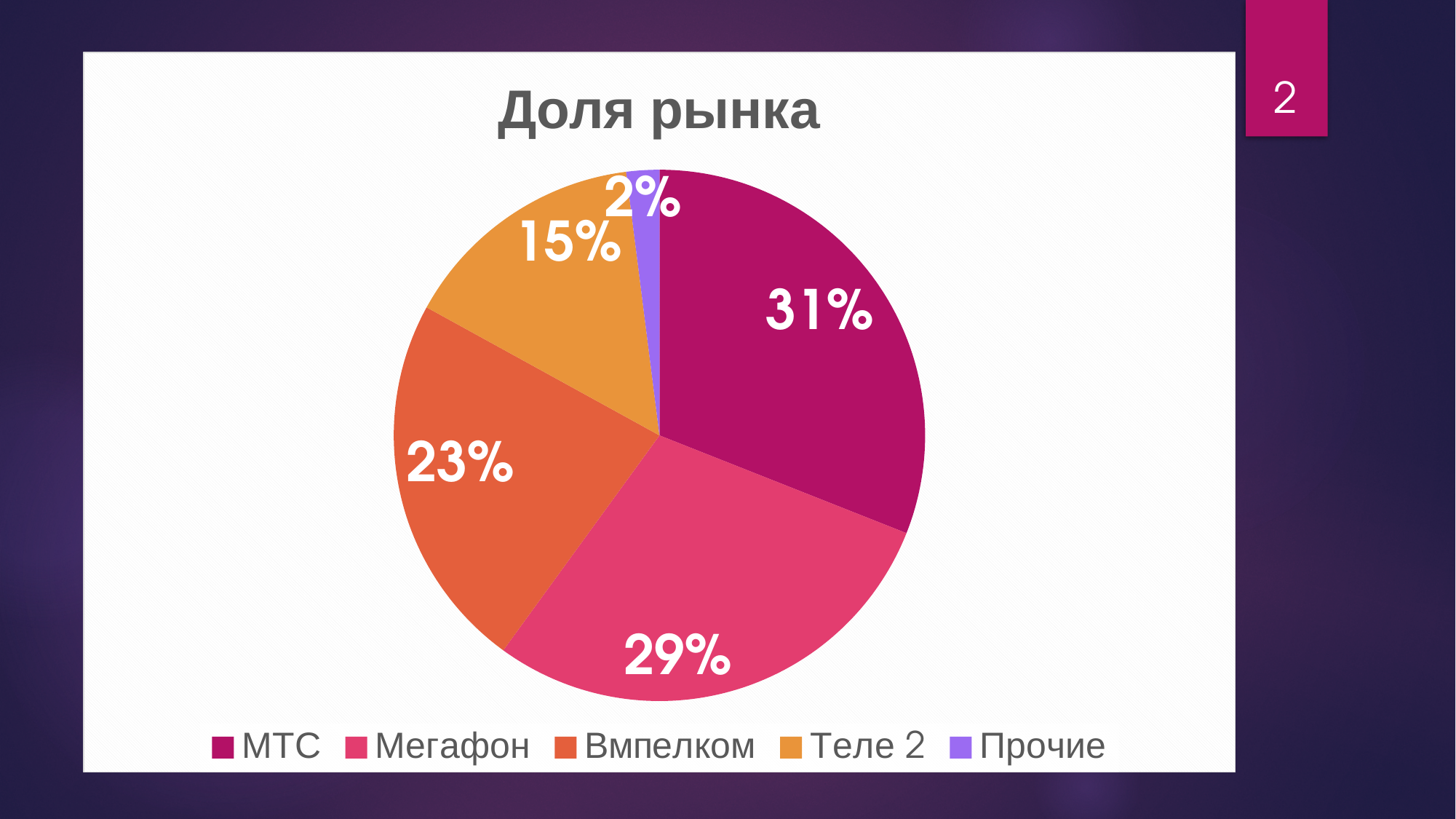

2

### Chart: Доля рынка

| Category | Продажи |
|---|---|
| МТС | 31.0 |
| Мегафон | 29.0 |
| Вмпелком | 23.0 |
| Теле 2 | 15.0 |
| Прочие | 2.0 |